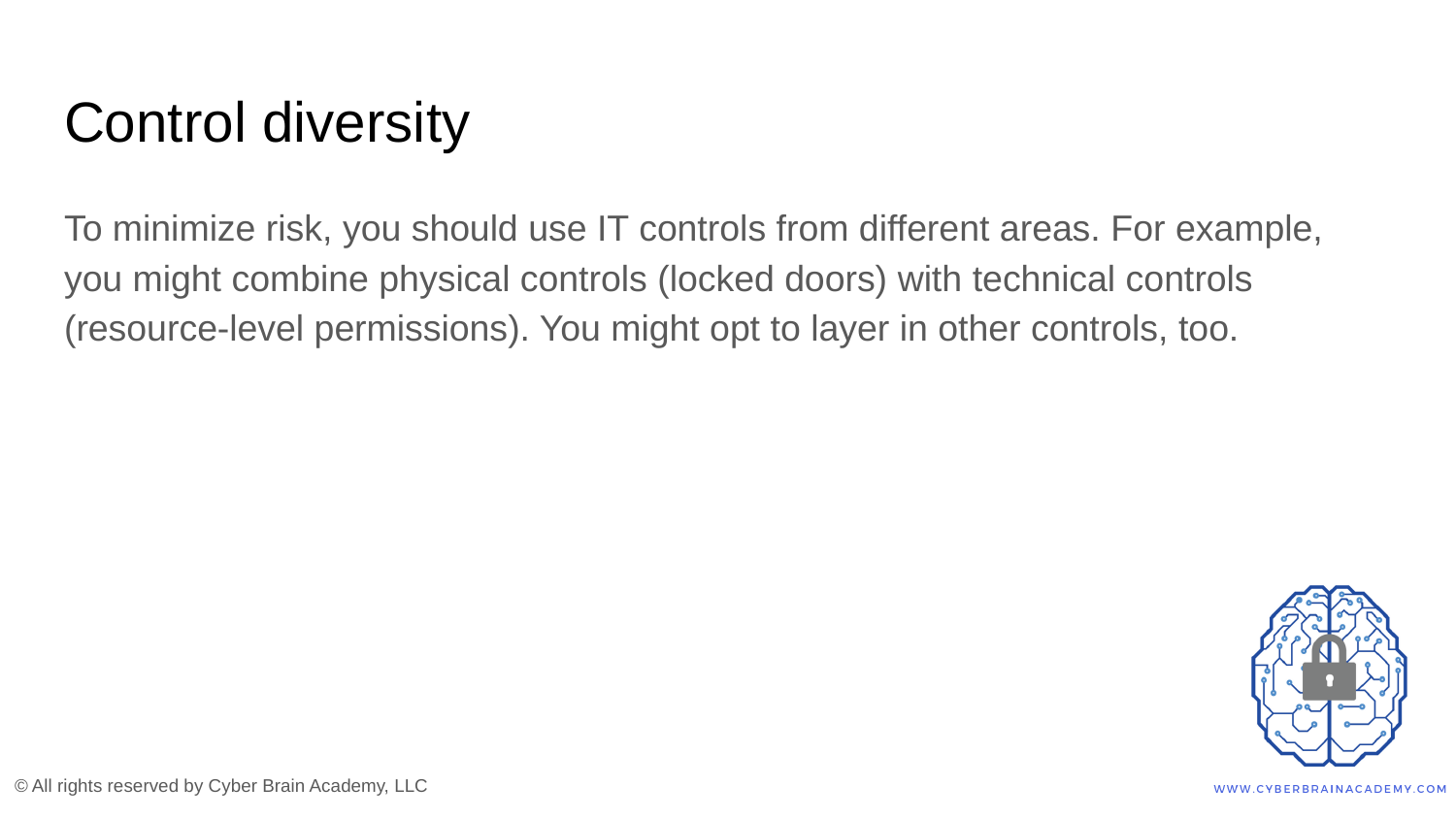

# Control diversity

To minimize risk, you should use IT controls from different areas. For example, you might combine physical controls (locked doors) with technical controls (resource-level permissions). You might opt to layer in other controls, too.